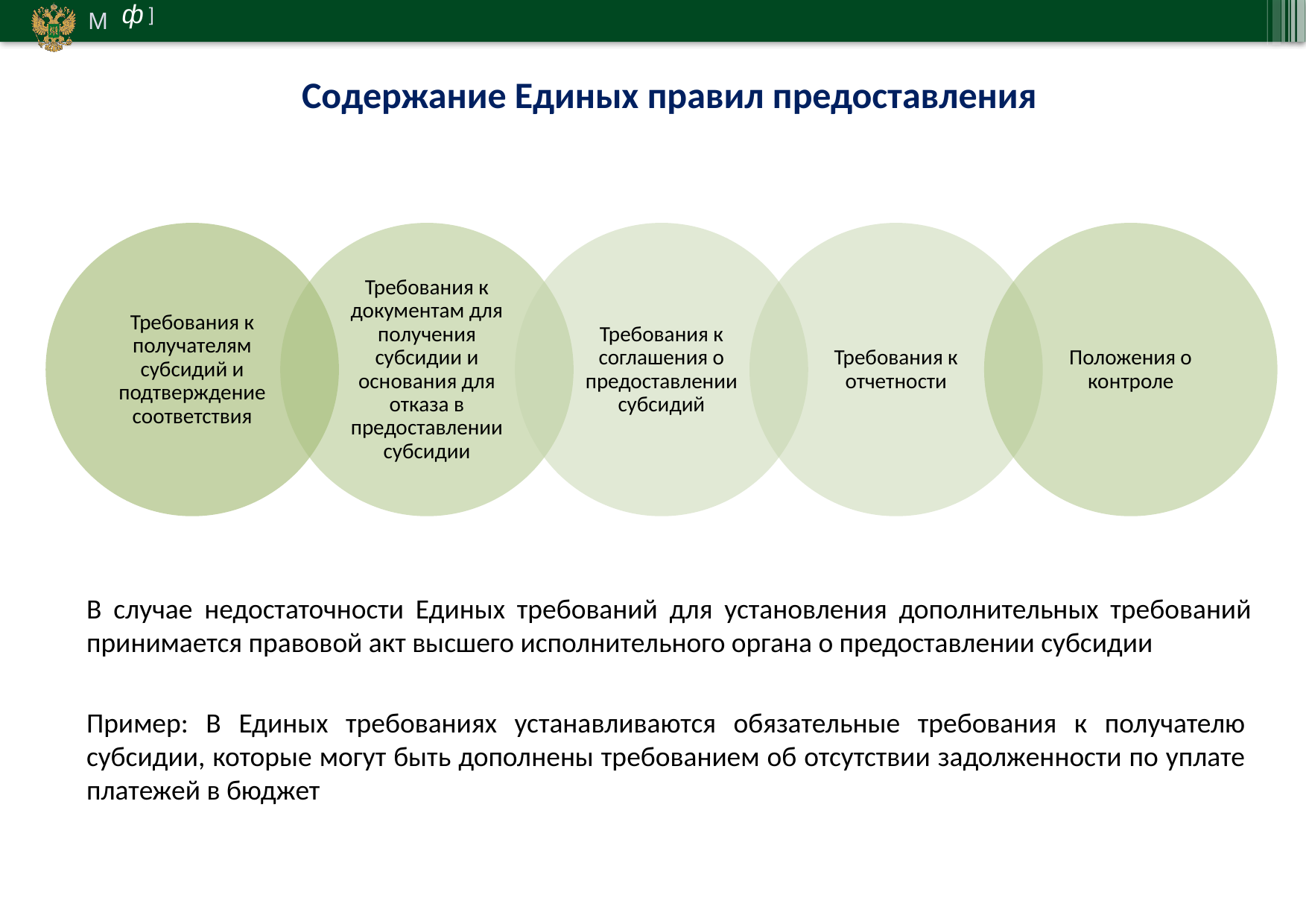

Требования к получателям субсидий и подтверждение соответствия
Требования к документам для получения субсидии и основания для отказа в предоставлении субсидии
Требования к соглашения о предоставлении субсидий
Требования к отчетности
Положения о контроле
Содержание Единых правил предоставления
В случае недостаточности Единых требований для установления дополнительных требований принимается правовой акт высшего исполнительного органа о предоставлении субсидии
Пример: В Единых требованиях устанавливаются обязательные требования к получателю субсидии, которые могут быть дополнены требованием об отсутствии задолженности по уплате платежей в бюджет